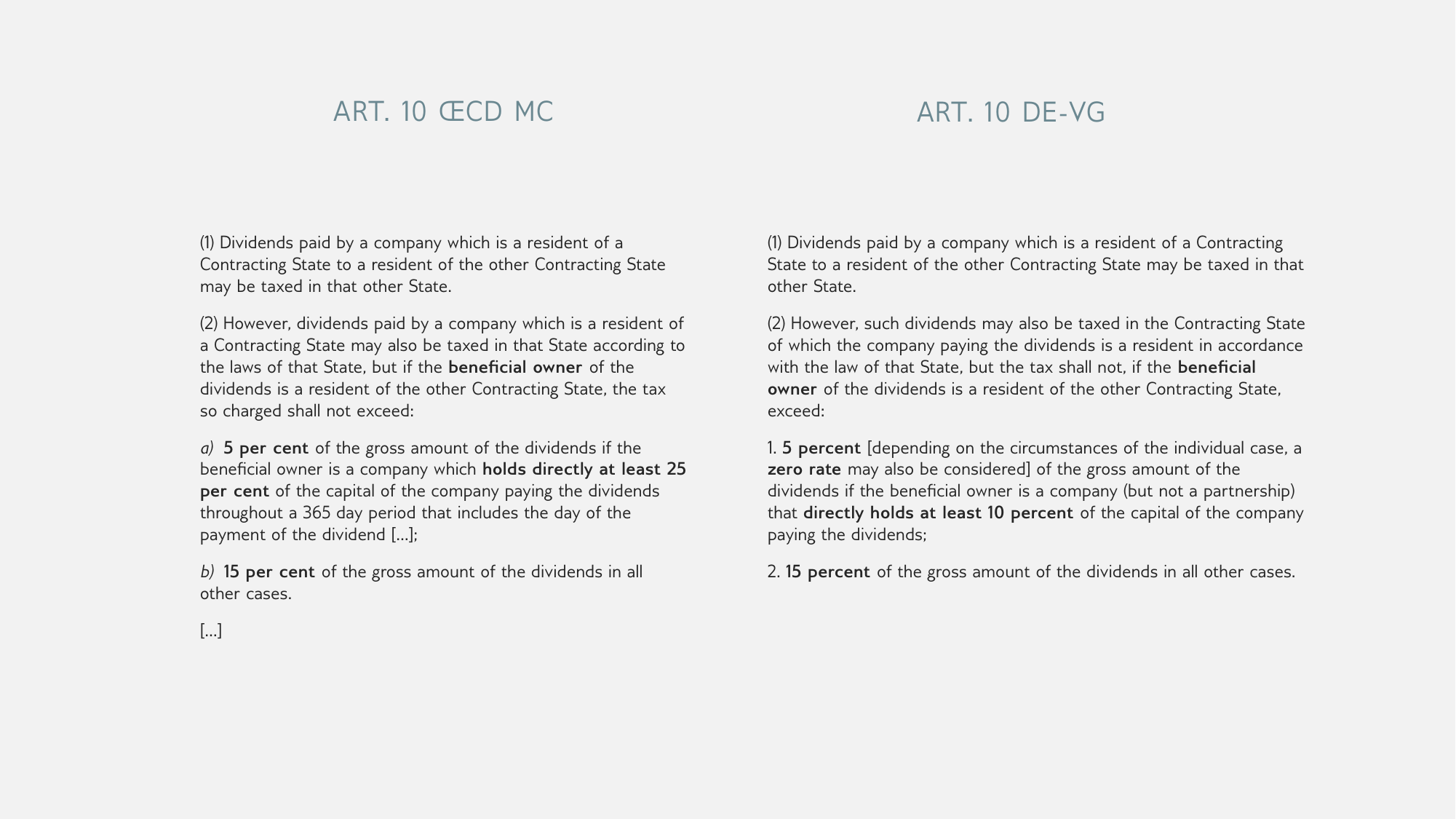

Art. 10 OECD MC
Art. 10 DE-VG
(1) Dividends paid by a company which is a resident of a Contracting State to a resident of the other Contracting State may be taxed in that other State.
(2) However, dividends paid by a company which is a resident of a Contracting State may also be taxed in that State according to the laws of that State, but if the beneficial owner of the dividends is a resident of the other Contracting State, the tax so charged shall not exceed:
a)  5 per cent of the gross amount of the dividends if the beneficial owner is a company which holds directly at least 25 per cent of the capital of the company paying the dividends throughout a 365 day period that includes the day of the payment of the dividend […];
b)  15 per cent of the gross amount of the dividends in all other cases.
[…]

(1) Dividends paid by a company which is a resident of a Contracting State to a resident of the other Contracting State may be taxed in that other State.
(2) However, such dividends may also be taxed in the Contracting State of which the company paying the dividends is a resident in accordance with the law of that State, but the tax shall not, if the beneficial owner of the dividends is a resident of the other Contracting State, exceed:
1. 5 percent [depending on the circumstances of the individual case, a zero rate may also be considered] of the gross amount of the dividends if the beneficial owner is a company (but not a partnership) that directly holds at least 10 percent of the capital of the company paying the dividends;
2. 15 percent of the gross amount of the dividends in all other cases.